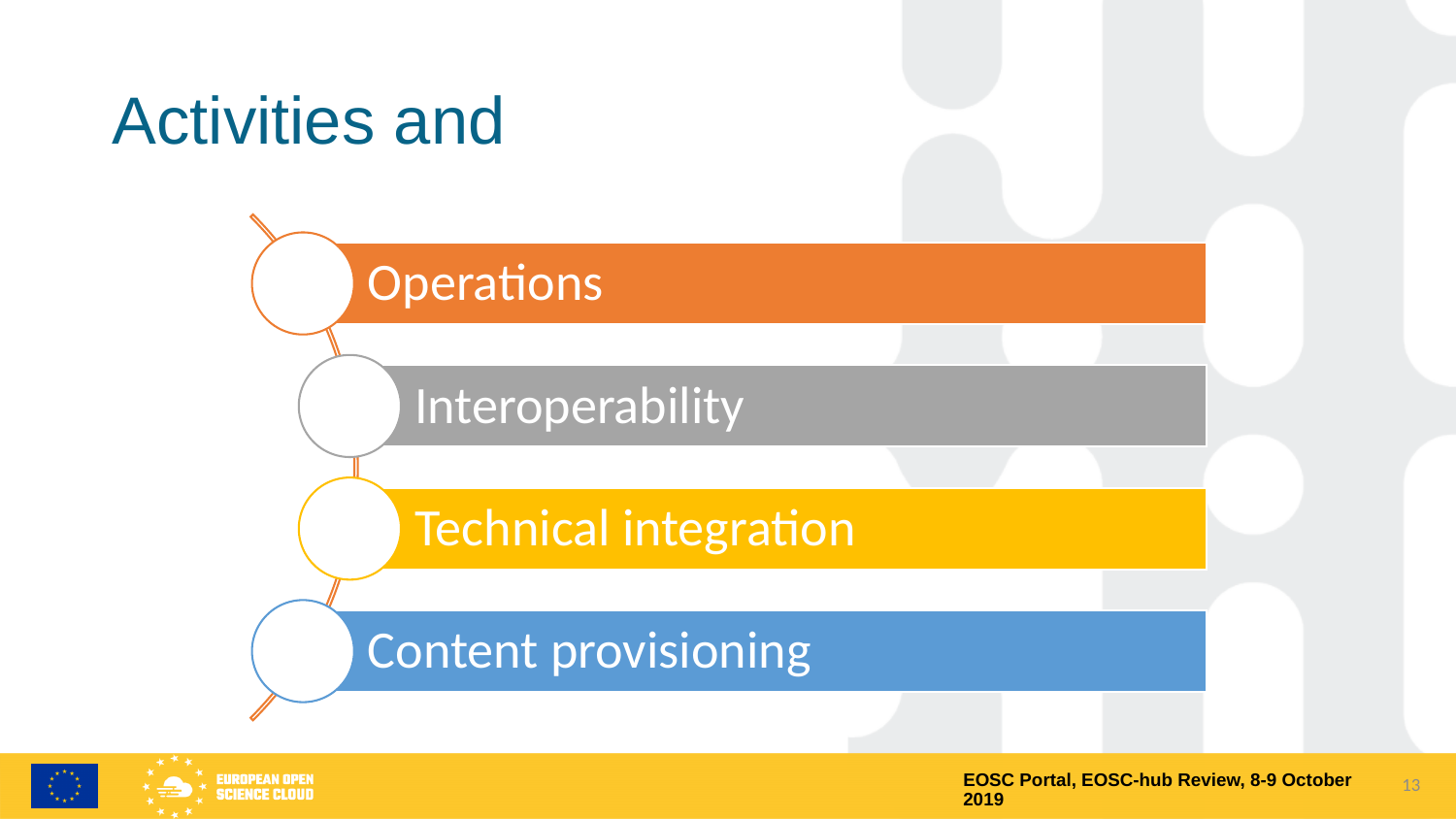

# Activities and
Operations
Interoperability
Technical integration
Content provisioning
13
EOSC Portal, EOSC-hub Review, 8-9 October 2019